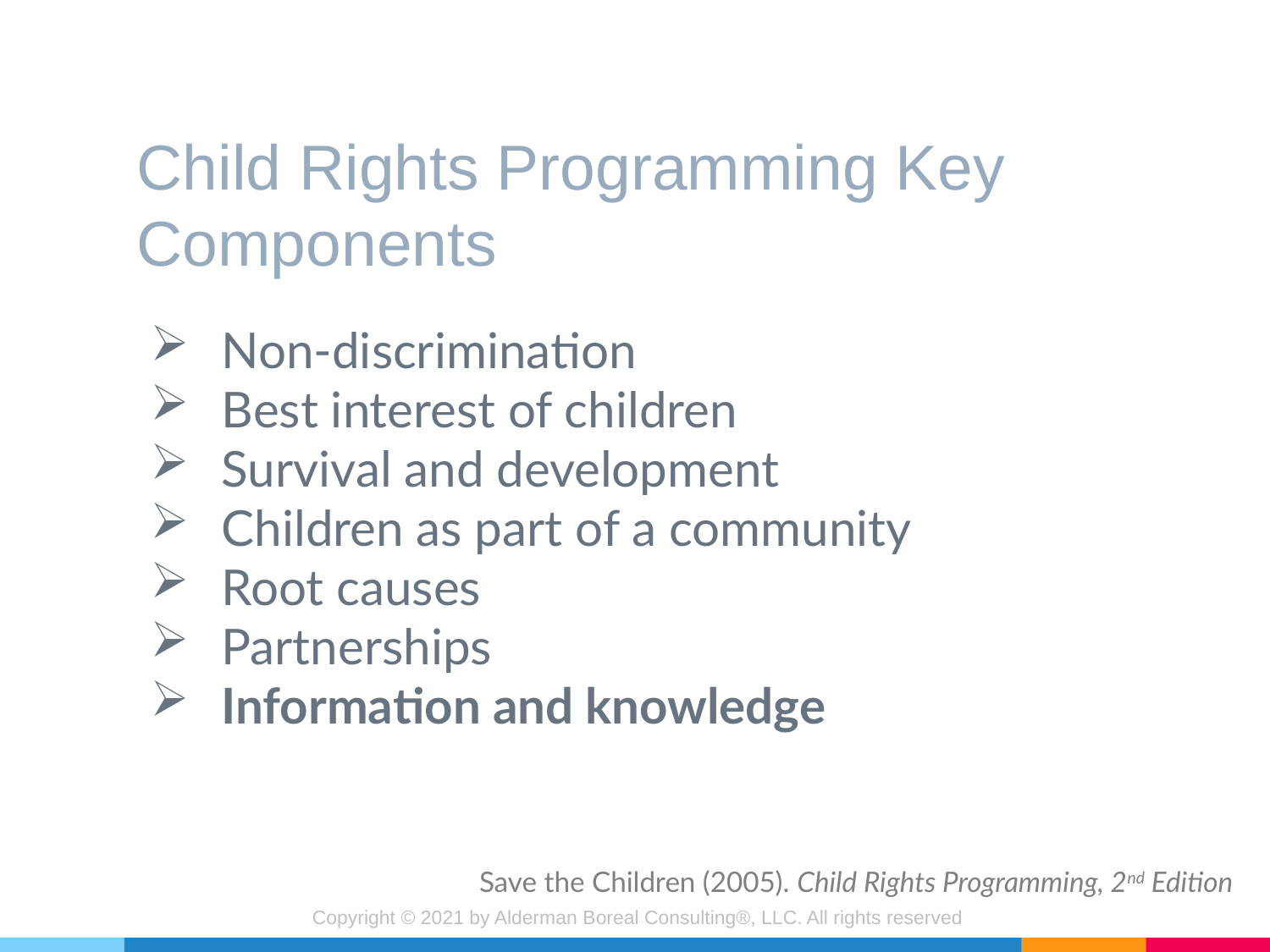

# Child Rights Programming Key Components
Non-discrimination
Best interest of children
Survival and development
Children as part of a community
Root causes
Partnerships
Information and knowledge

Save the Children (2005). Child Rights Programming, 2nd Edition
Copyright © 2021 by Alderman Boreal Consulting®, LLC. All rights reserved